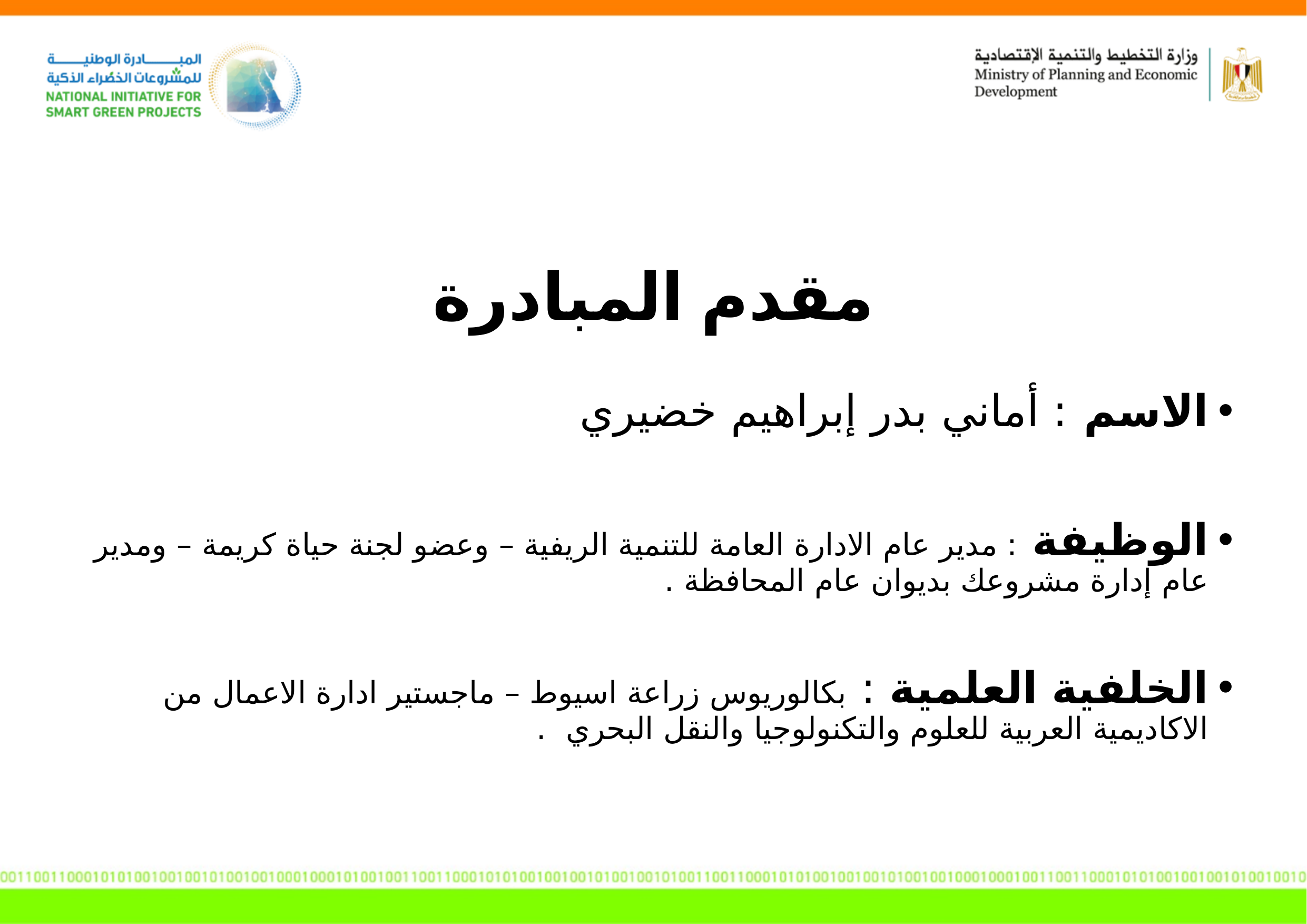

# مقدم المبادرة

الاسم : أماني بدر إبراهيم خضيري

الوظيفة : مدير عام الادارة العامة للتنمية الريفية – وعضو لجنة حياة كريمة – ومدير عام إدارة مشروعك بديوان عام المحافظة .

الخلفية العلمية : بكالوريوس زراعة اسيوط – ماجستير ادارة الاعمال من الاكاديمية العربية للعلوم والتكنولوجيا والنقل البحري  .